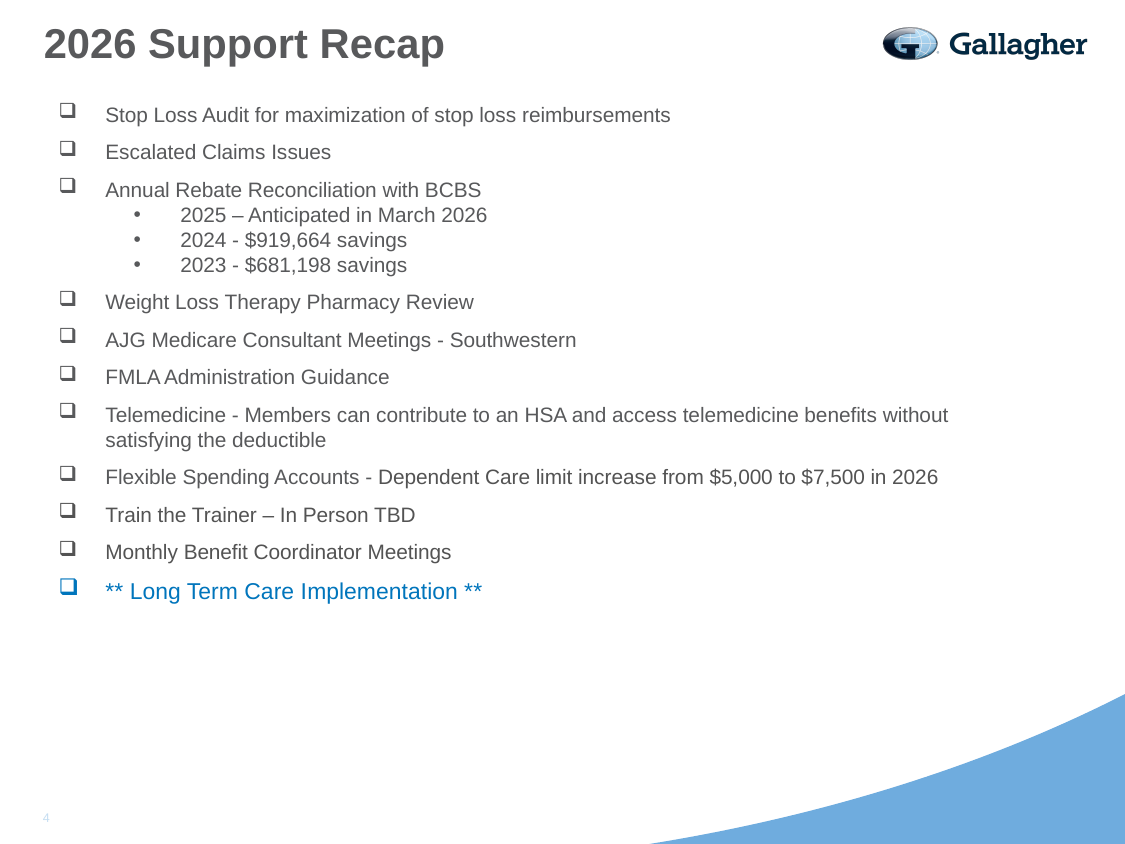

# 2026 Support Recap
Stop Loss Audit for maximization of stop loss reimbursements
Escalated Claims Issues
Annual Rebate Reconciliation with BCBS
2025 – Anticipated in March 2026
2024 - $919,664 savings
2023 - $681,198 savings
Weight Loss Therapy Pharmacy Review
AJG Medicare Consultant Meetings - Southwestern
FMLA Administration Guidance
Telemedicine - Members can contribute to an HSA and access telemedicine benefits without satisfying the deductible
Flexible Spending Accounts - Dependent Care limit increase from $5,000 to $7,500 in 2026
Train the Trainer – In Person TBD
Monthly Benefit Coordinator Meetings
** Long Term Care Implementation **